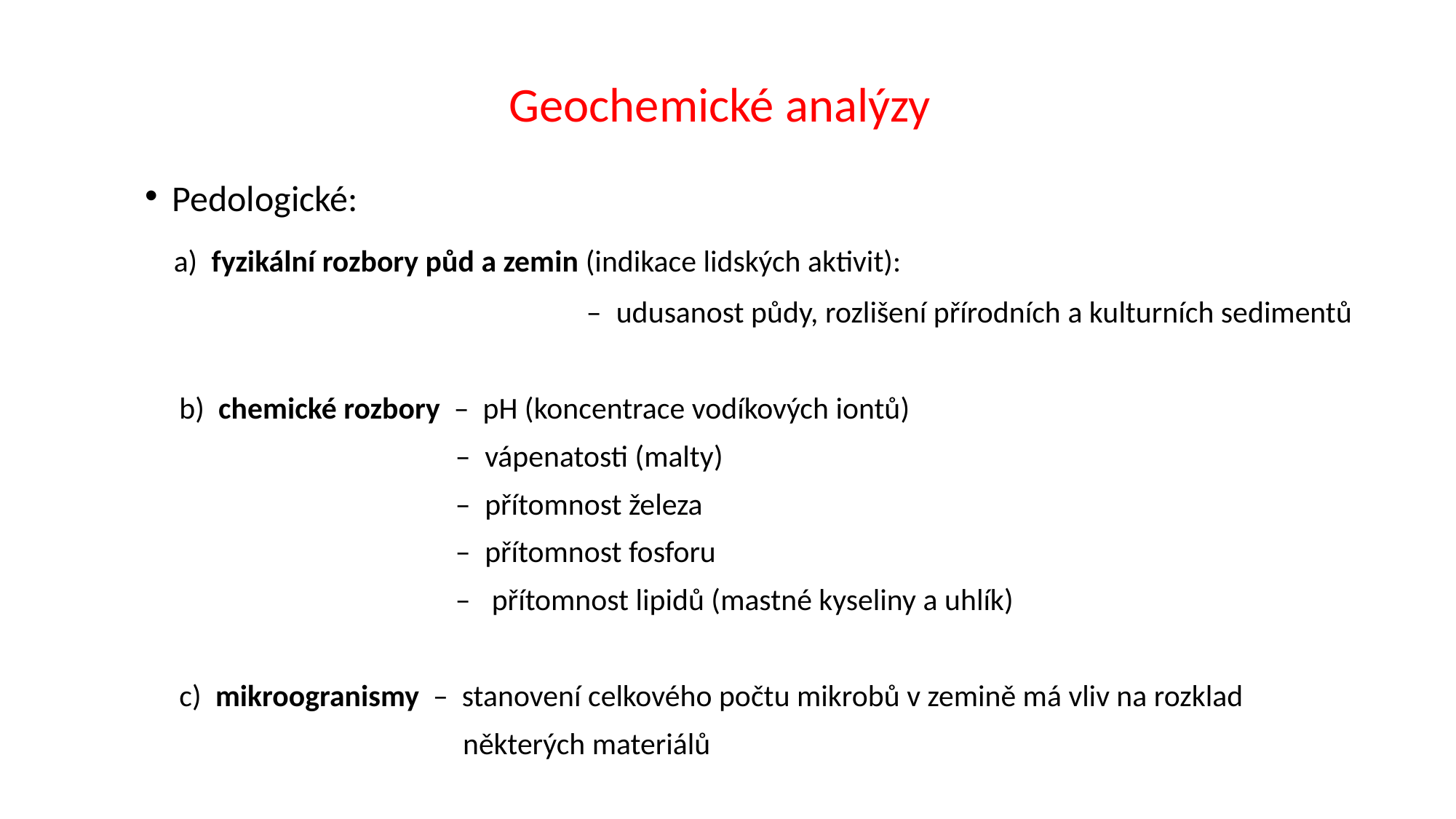

# Geochemické analýzy
Pedologické:
   a)  fyzikální rozbory půd a zemin (indikace lidských aktivit):
                                                                –  udusanost půdy, rozlišení přírodních a kulturních sedimentů

     b)  chemické rozbory  –  pH (koncentrace vodíkových iontů)
                                             –  vápenatosti (malty)
                                             –  přítomnost železa
                                             –  přítomnost fosforu
                                             –   přítomnost lipidů (mastné kyseliny a uhlík)

     c)  mikroogranismy  –  stanovení celkového počtu mikrobů v zemině má vliv na rozklad
                                              některých materiálů